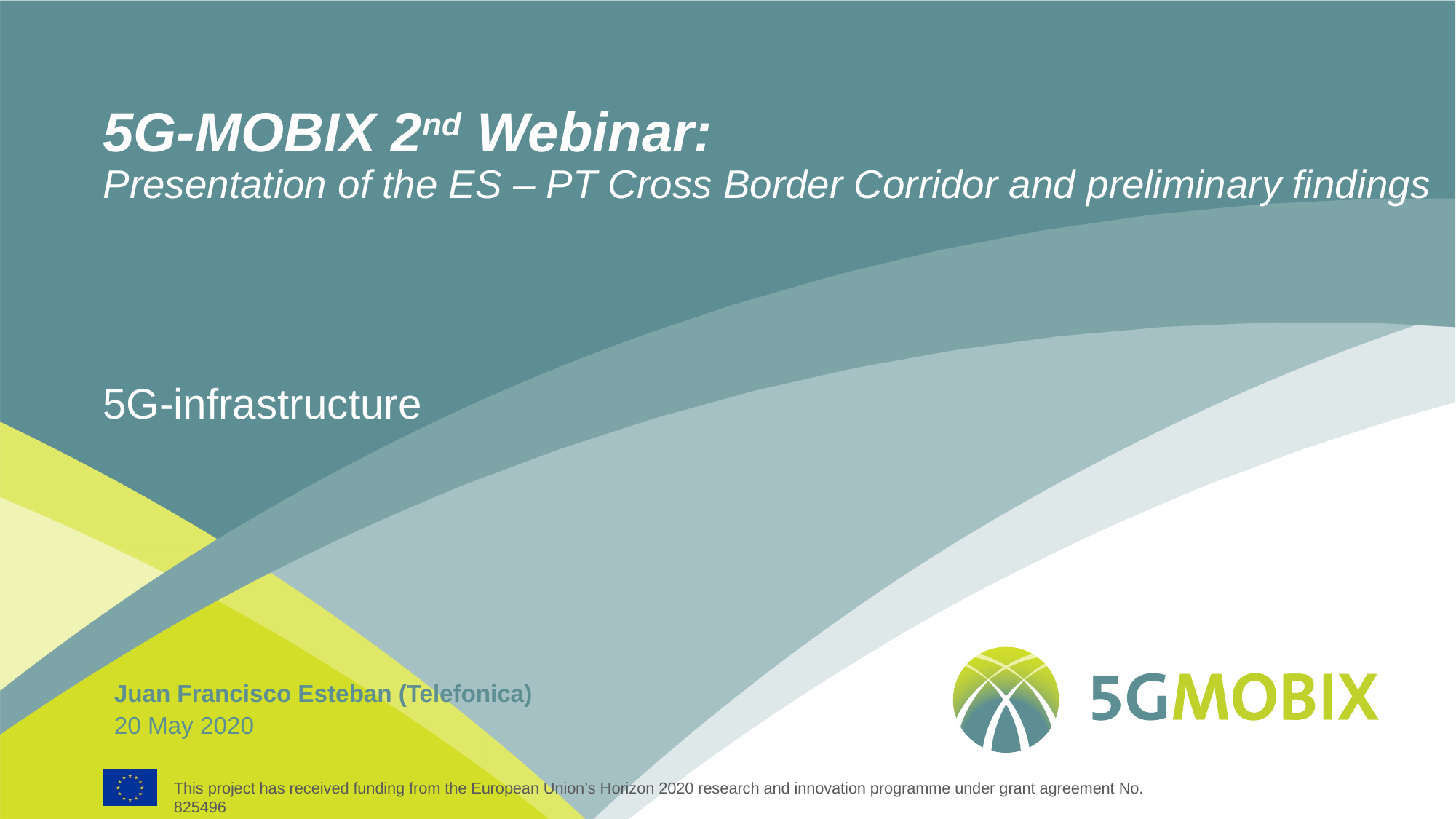

# 5G-MOBIX 2nd Webinar: Presentation of the ES – PT Cross Border Corridor and preliminary findings
5G-infrastructure
Juan Francisco Esteban (Telefonica)
20 May 2020